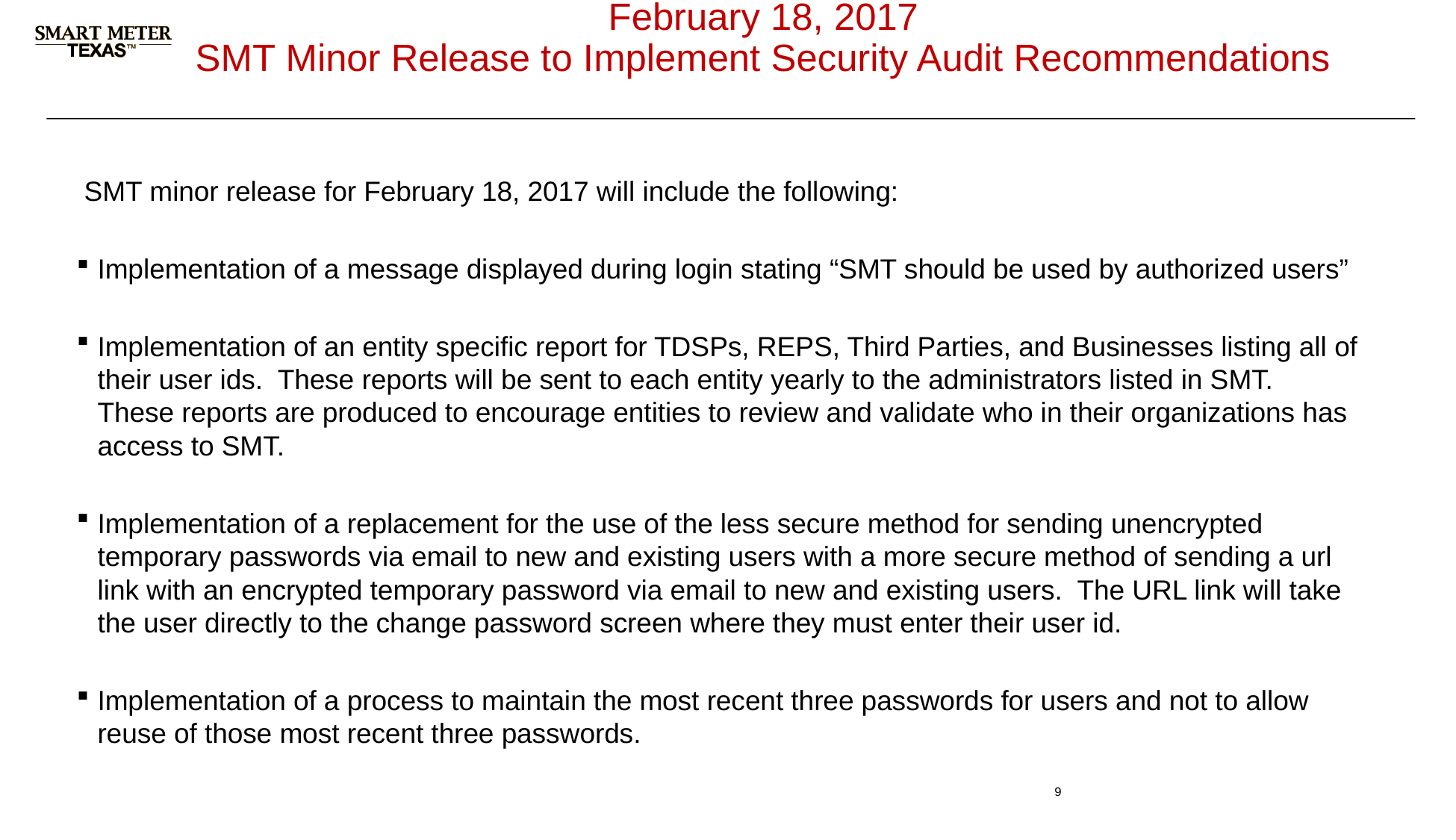

# February 18, 2017 SMT Minor Release to Implement Security Audit Recommendations
SMT minor release for February 18, 2017 will include the following:

Implementation of a message displayed during login stating “SMT should be used by authorized users”

Implementation of an entity specific report for TDSPs, REPS, Third Parties, and Businesses listing all of their user ids.  These reports will be sent to each entity yearly to the administrators listed in SMT.  These reports are produced to encourage entities to review and validate who in their organizations has access to SMT.

Implementation of a replacement for the use of the less secure method for sending unencrypted temporary passwords via email to new and existing users with a more secure method of sending a url link with an encrypted temporary password via email to new and existing users.  The URL link will take the user directly to the change password screen where they must enter their user id.

Implementation of a process to maintain the most recent three passwords for users and not to allow reuse of those most recent three passwords.
9